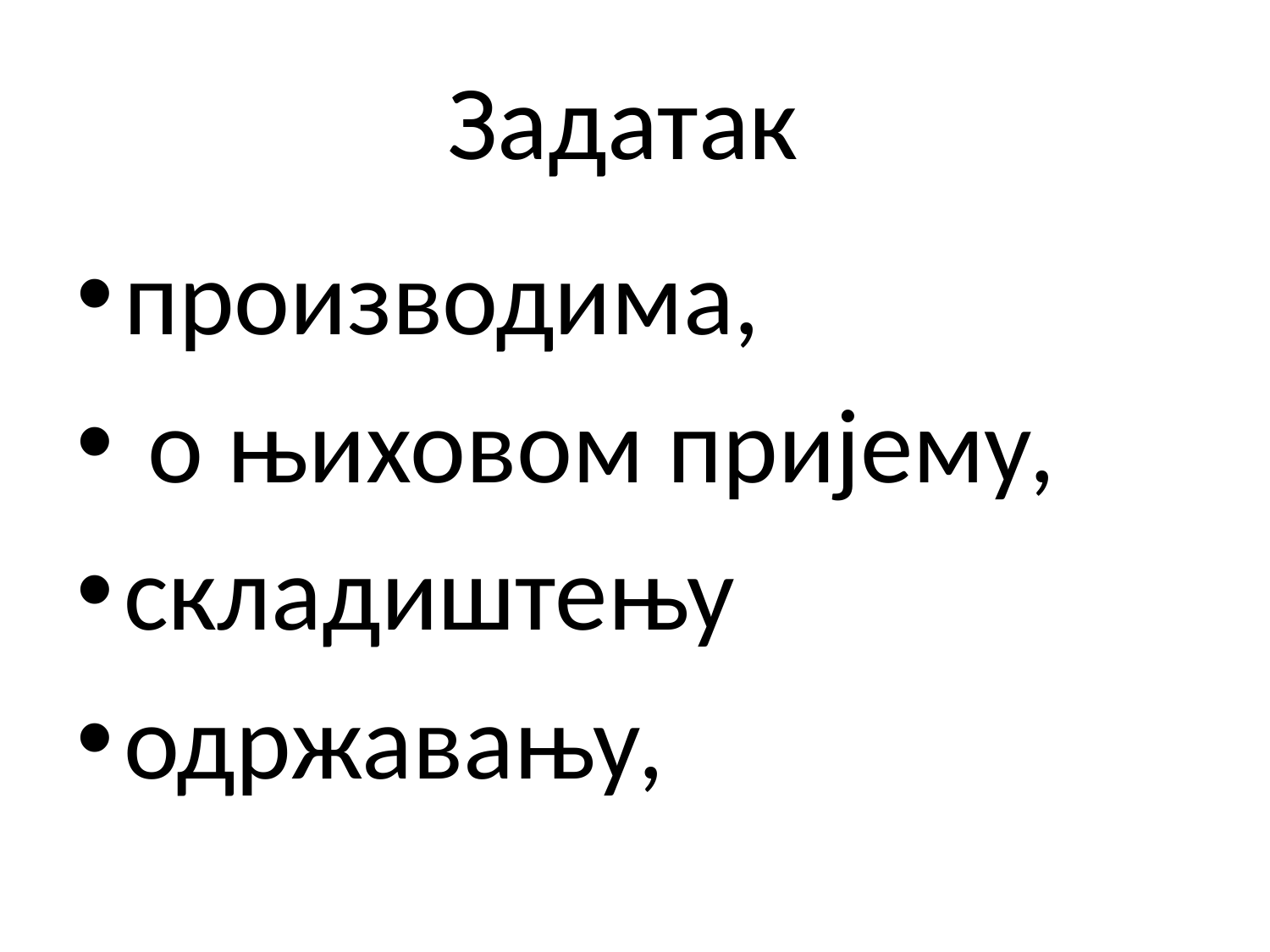

# Задатак
производима,
 о њиховом пријему,
складиштењу
одржавању,